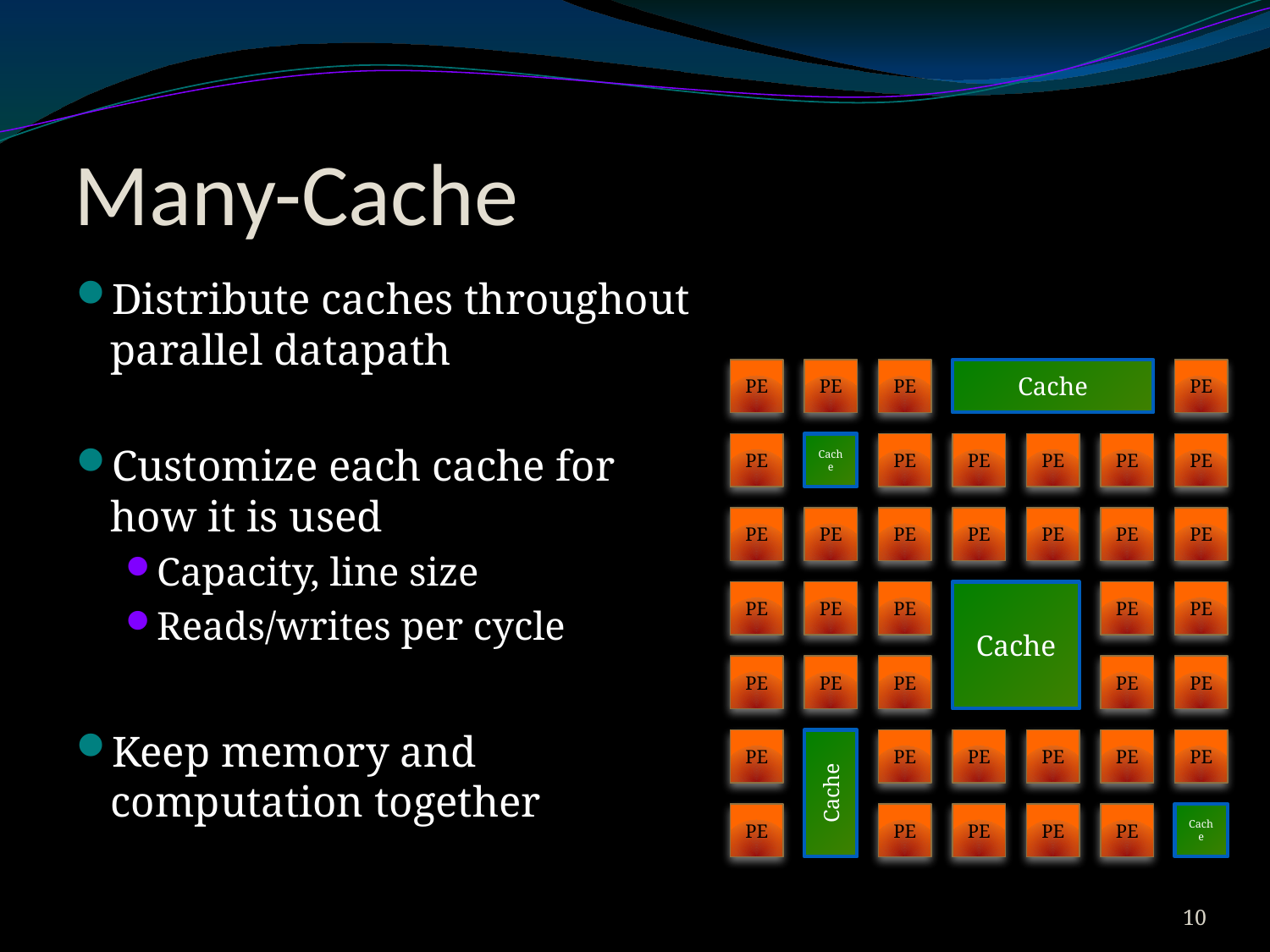

# Many-Cache
Distribute caches throughout parallel datapath

Customize each cache for how it is used
Capacity, line size
Reads/writes per cycle

Keep memory and computation together

PE
PE
PE
Cache
PE
PE
Cache
PE
PE
PE
PE
PE
PE
PE
PE
PE
PE
PE
PE
PE
PE
PE
Cache
PE
PE
PE
PE
PE
PE
PE
PE
Cache
PE
PE
PE
PE
PE
PE
PE
PE
PE
PE
Cache
10